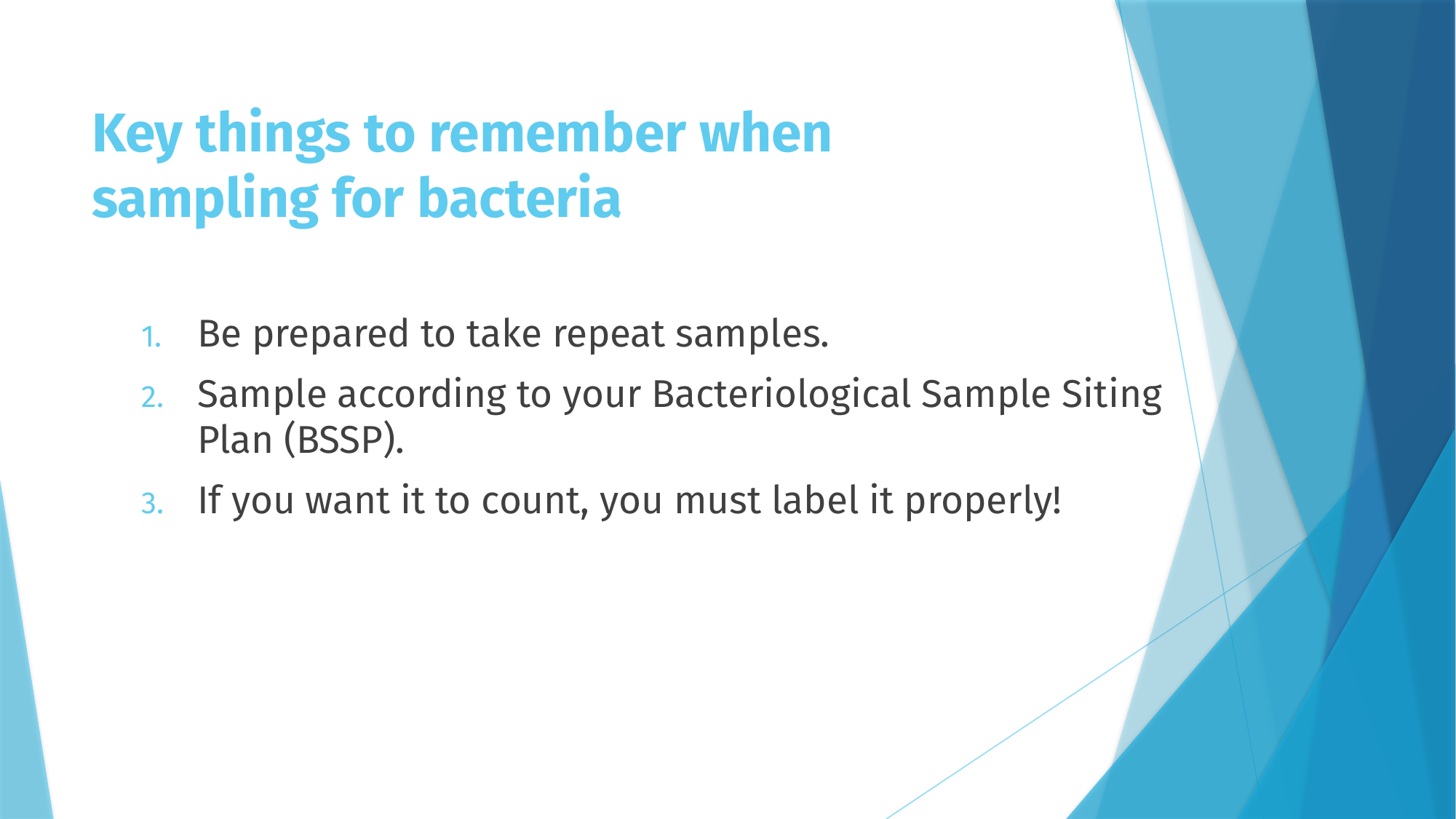

# Key things to remember when sampling for bacteria
Be prepared to take repeat samples.
Sample according to your Bacteriological Sample Siting Plan (BSSP).
If you want it to count, you must label it properly!